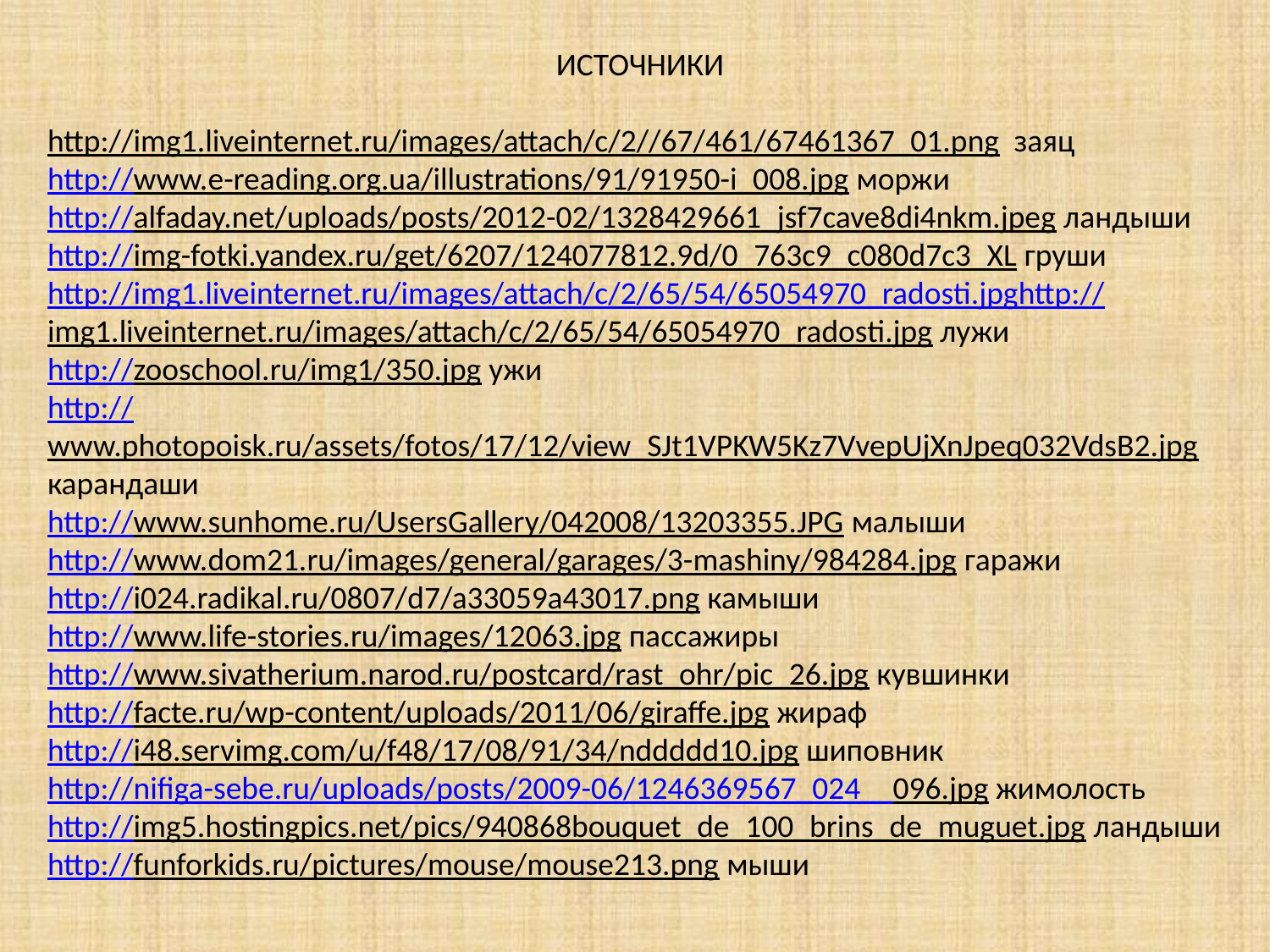

ИСТОЧНИКИ

http://img1.liveinternet.ru/images/attach/c/2//67/461/67461367_01.png  заяц
http://www.e-reading.org.ua/illustrations/91/91950-i_008.jpg моржи
http://alfaday.net/uploads/posts/2012-02/1328429661_jsf7cave8di4nkm.jpeg ландыши
http://img-fotki.yandex.ru/get/6207/124077812.9d/0_763c9_c080d7c3_XL груши
http://img1.liveinternet.ru/images/attach/c/2/65/54/65054970_radosti.jpghttp://img1.liveinternet.ru/images/attach/c/2/65/54/65054970_radosti.jpg лужи
http://zooschool.ru/img1/350.jpg ужи
http://www.photopoisk.ru/assets/fotos/17/12/view_SJt1VPKW5Kz7VvepUjXnJpeq032VdsB2.jpg карандаши
http://www.sunhome.ru/UsersGallery/042008/13203355.JPG малыши
http://www.dom21.ru/images/general/garages/3-mashiny/984284.jpg гаражи
http://i024.radikal.ru/0807/d7/a33059a43017.png камыши
http://www.life-stories.ru/images/12063.jpg пассажиры
http://www.sivatherium.narod.ru/postcard/rast_ohr/pic_26.jpg кувшинки
http://facte.ru/wp-content/uploads/2011/06/giraffe.jpg жираф
http://i48.servimg.com/u/f48/17/08/91/34/nddddd10.jpg шиповник
http://nifiga-sebe.ru/uploads/posts/2009-06/1246369567_024__096.jpg жимолость
http://img5.hostingpics.net/pics/940868bouquet_de_100_brins_de_muguet.jpg ландыши
http://funforkids.ru/pictures/mouse/mouse213.png мыши